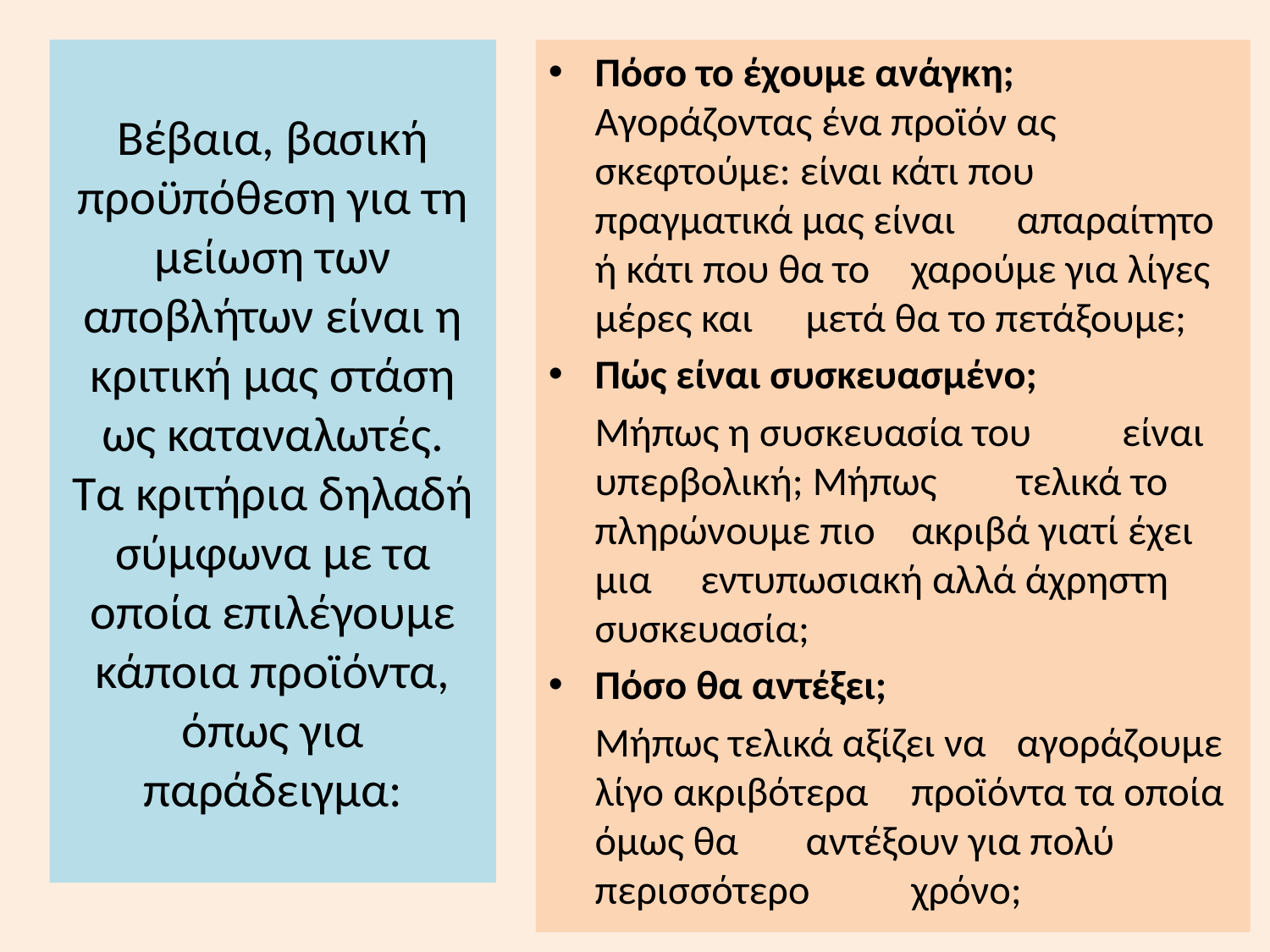

# Βέβαια, βασική προϋπόθεση για τη μείωση των αποβλήτων είναι η κριτική μας στάση ως καταναλωτές. Τα κριτήρια δηλαδή σύμφωνα με τα οποία επιλέγουμε κάποια προϊόντα, όπως για παράδειγμα:
Πόσο το έχουμε ανάγκη; 	Αγοράζοντας ένα προϊόν ας 	σκεφτούμε: είναι κάτι που 	πραγματικά μας είναι 	απαραίτητο ή κάτι που θα το 	χαρούμε για λίγες μέρες και 	μετά θα το πετάξουμε;
Πώς είναι συσκευασμένο;
		Μήπως η συσκευασία του 	είναι υπερβολική; Μήπως 	τελικά το πληρώνουμε πιο 	ακριβά γιατί έχει μια 	εντυπωσιακή αλλά άχρηστη 	συσκευασία;
Πόσο θα αντέξει;
		Μήπως τελικά αξίζει να 	αγοράζουμε λίγο ακριβότερα 	προϊόντα τα οποία όμως θα 	αντέξουν για πολύ περισσότερο 	χρόνο;